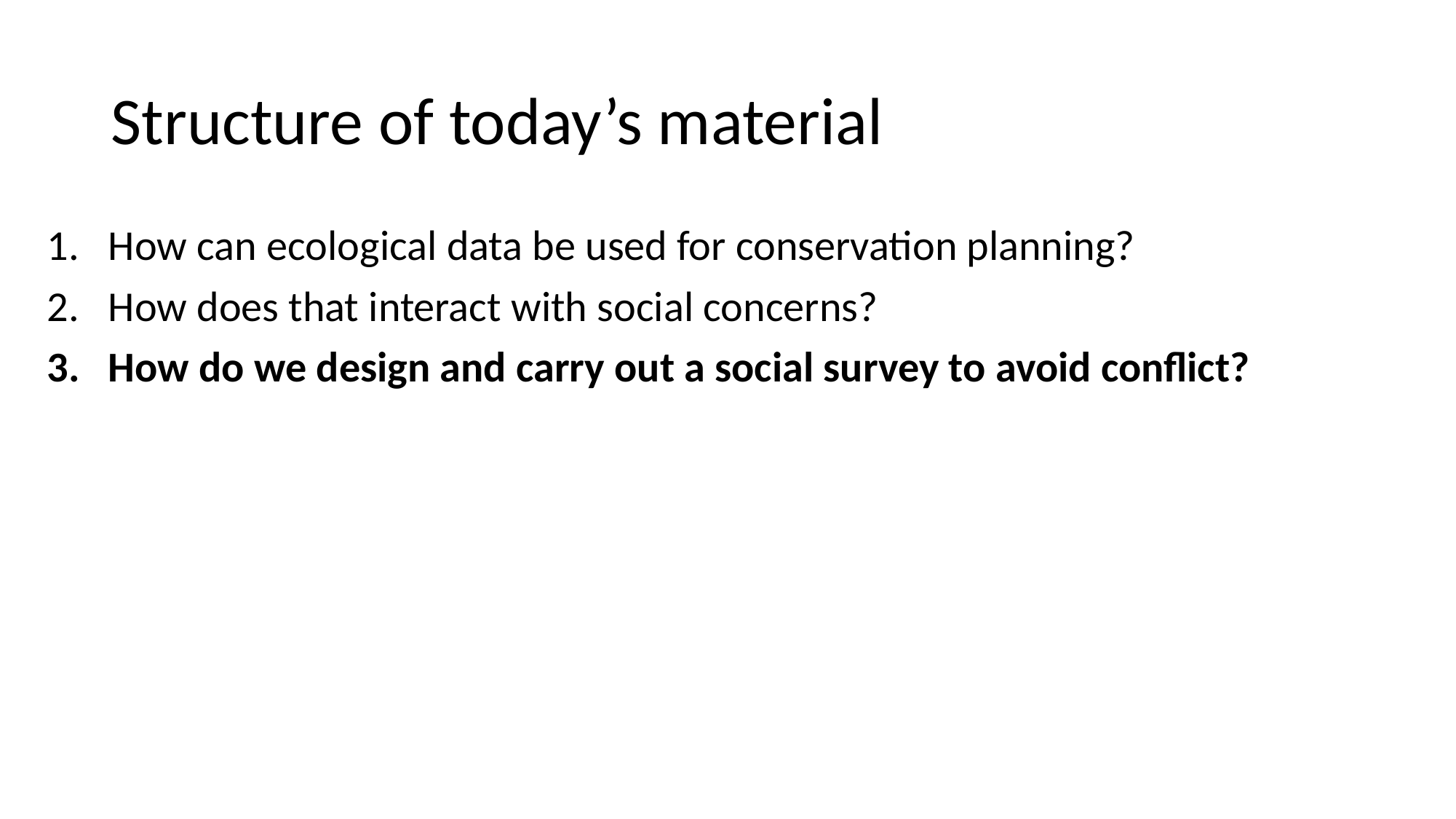

# Structure of today’s material
How can ecological data be used for conservation planning?
How does that interact with social concerns?
How do we design and carry out a social survey to avoid conflict?